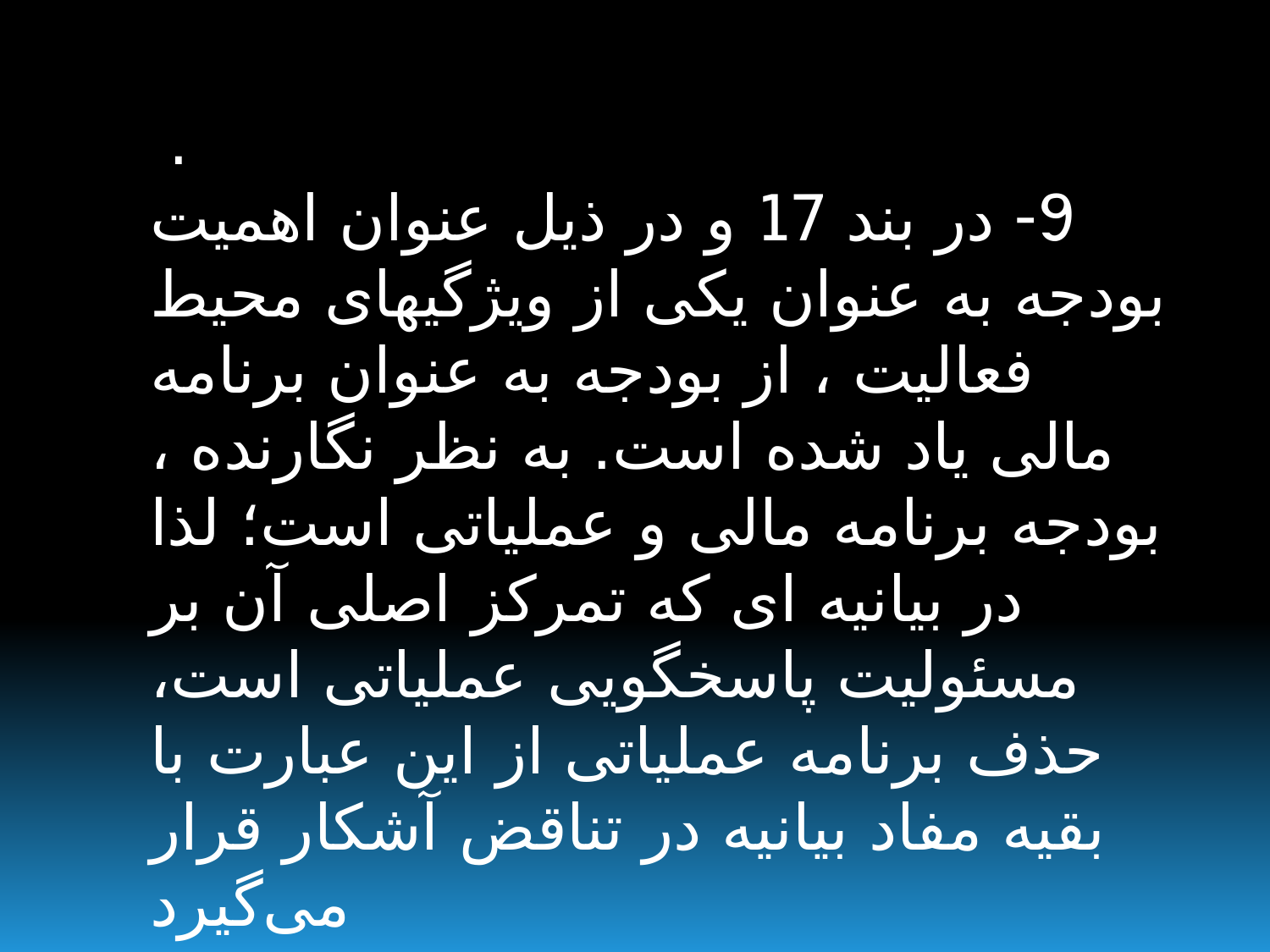

.
9- در بند 17 و در ذیل عنوان اهمیت بودجه به عنوان یکی از ویژگیهای محیط فعالیت ، از بودجه به عنوان برنامه مالی یاد شده است. به نظر نگارنده ، بودجه برنامه مالی و عملیاتی است؛ لذا در بیانیه ای که تمرکز اصلی آن بر مسئولیت پاسخگویی عملیاتی است، حذف برنامه عملیاتی از این عبارت با بقیه مفاد بیانیه در تناقض آشکار قرار می‌گیرد